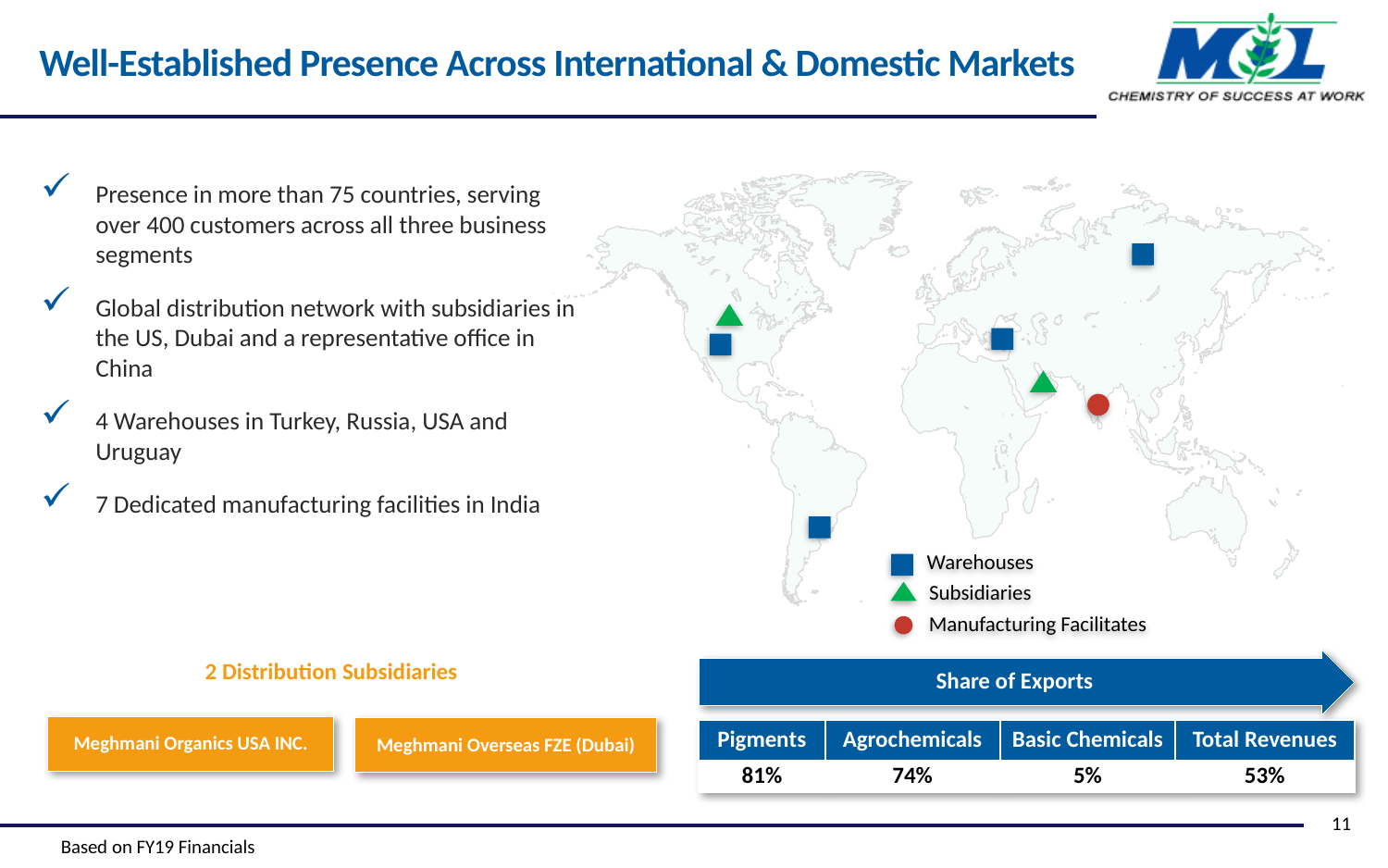

Well-Established Presence Across International & Domestic Markets
Presence in more than 75 countries, serving over 400 customers across all three business segments
Global distribution network with subsidiaries in the US, Dubai and a representative office in China
4 Warehouses in Turkey, Russia, USA and Uruguay
7 Dedicated manufacturing facilities in India

Warehouses

Subsidiaries

Manufacturing Facilitates
Share of Exports
2 Distribution Subsidiaries
Meghmani Organics USA INC.
Meghmani Overseas FZE (Dubai)
| Pigments | Agrochemicals | Basic Chemicals | Total Revenues |
| --- | --- | --- | --- |
| 81% | 74% | 5% | 53% |
11
Based on FY19 Financials